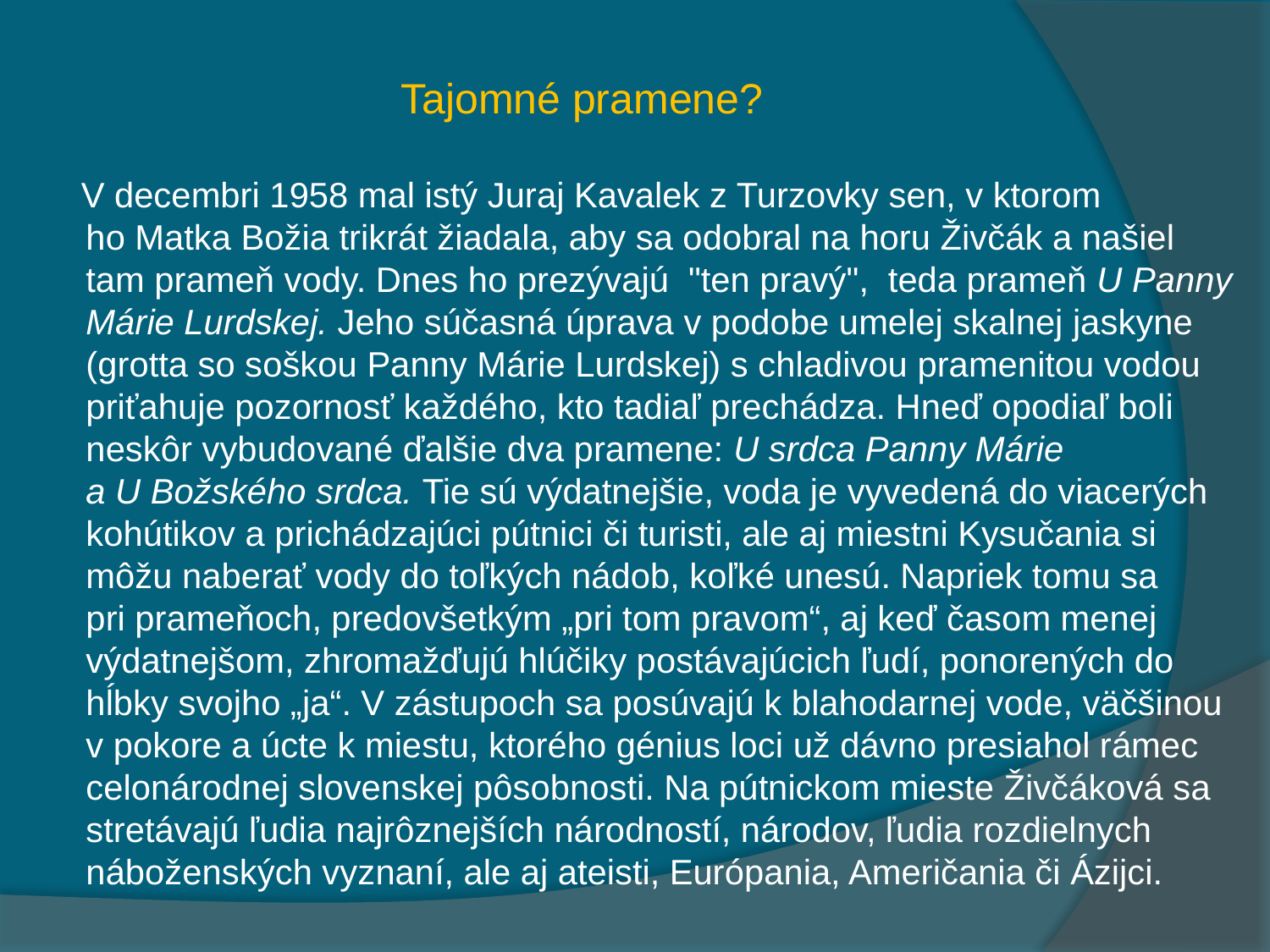

# Tajomné pramene?
     V decembri 1958 mal istý Juraj Kavalek z Turzovky sen, v ktorom          ho Matka Božia trikrát žiadala, aby sa odobral na horu Živčák a našiel tam prameň vody. Dnes ho prezývajú  "ten pravý",  teda prameň U Panny Márie Lurdskej. Jeho súčasná úprava v podobe umelej skalnej jaskyne (grotta so soškou Panny Márie Lurdskej) s chladivou pramenitou vodou priťahuje pozornosť každého, kto tadiaľ prechádza. Hneď opodiaľ boli neskôr vybudované ďalšie dva pramene: U srdca Panny Márie                a U Božského srdca. Tie sú výdatnejšie, voda je vyvedená do viacerých kohútikov a prichádzajúci pútnici či turisti, ale aj miestni Kysučania si môžu naberať vody do toľkých nádob, koľké unesú. Napriek tomu sa      pri prameňoch, predovšetkým „pri tom pravom“, aj keď časom menej výdatnejšom, zhromažďujú hlúčiky postávajúcich ľudí, ponorených do hĺbky svojho „ja“. V zástupoch sa posúvajú k blahodarnej vode, väčšinou v pokore a úcte k miestu, ktorého génius loci už dávno presiahol rámec celonárodnej slovenskej pôsobnosti. Na pútnickom mieste Živčáková sa stretávajú ľudia najrôznejších národností, národov, ľudia rozdielnych náboženských vyznaní, ale aj ateisti, Európania, Američania či Ázijci.